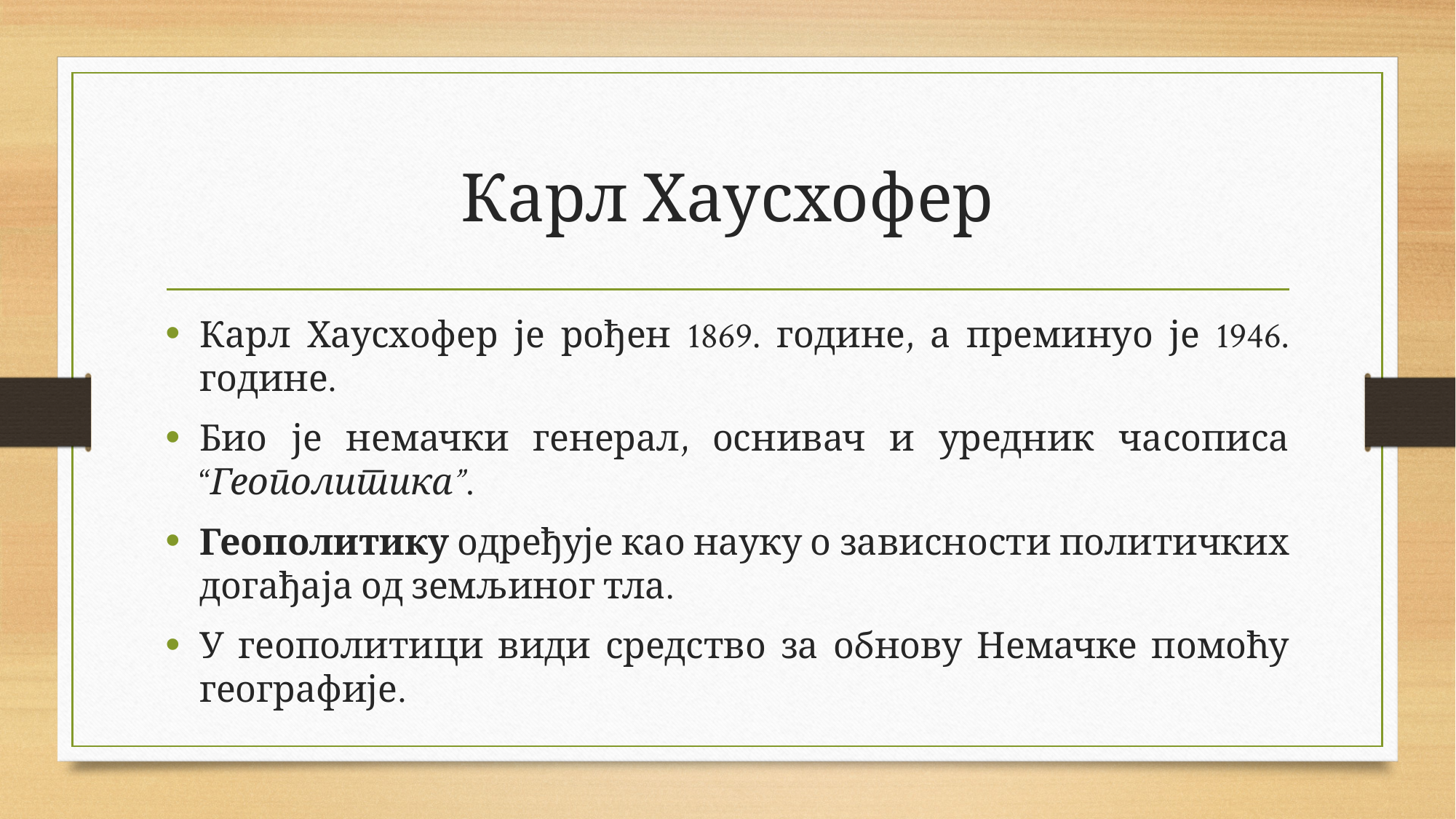

# Карл Хаусхофер
Карл Хаусхофер је рођен 1869. године, а преминуо је 1946. године.
Био је немачки генерал, оснивач и уредник часописа “Геополитика”.
Геополитику одређује као науку о зависности политичких догађаја од земљиног тла.
У геополитици види средство за обнову Немачке помоћу географије.